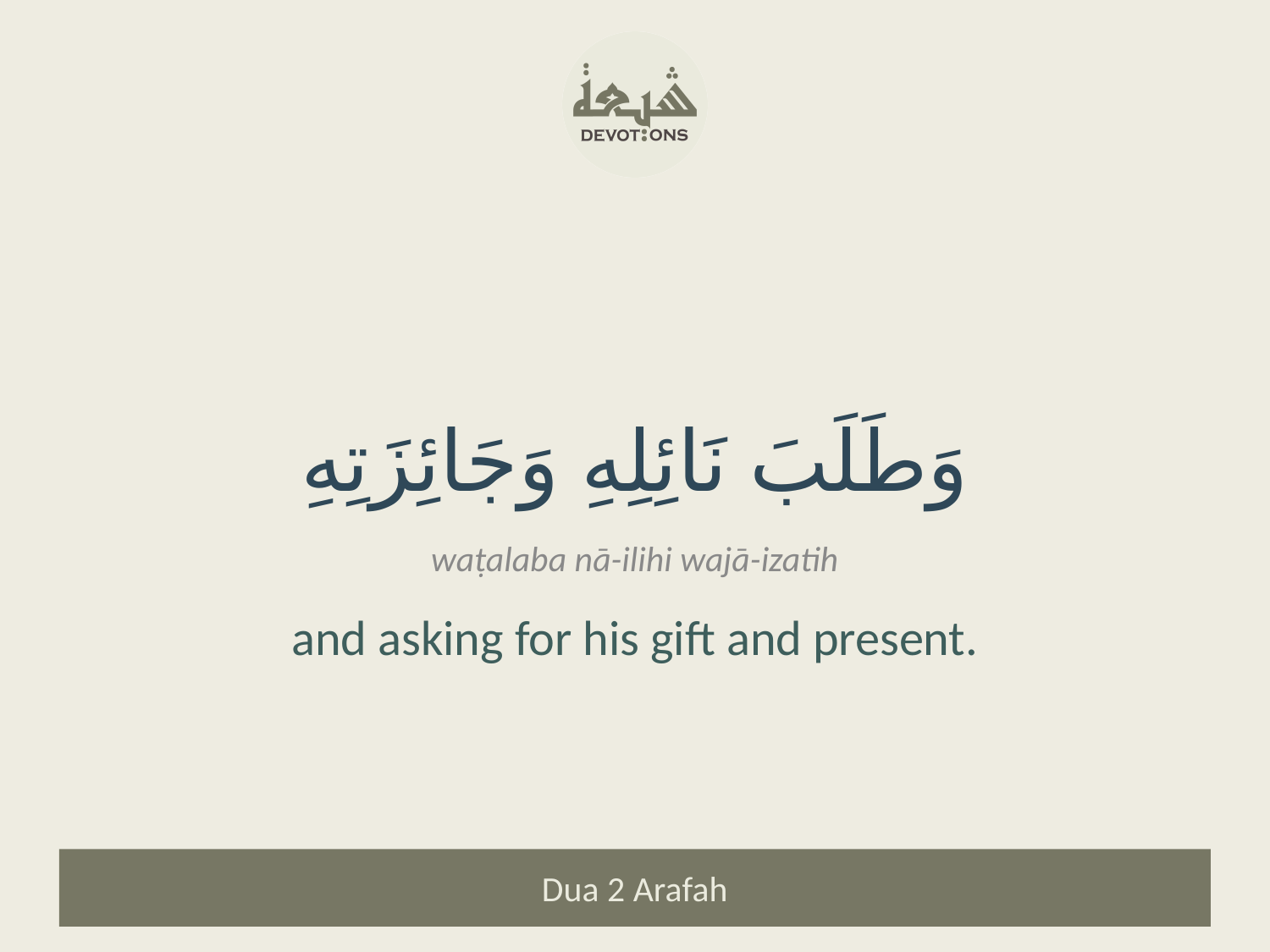

وَطَلَبَ نَائِلِهِ وَجَائِزَتِهِ
waṭalaba nā-ilihi wajā-izatih
and asking for his gift and present.
Dua 2 Arafah